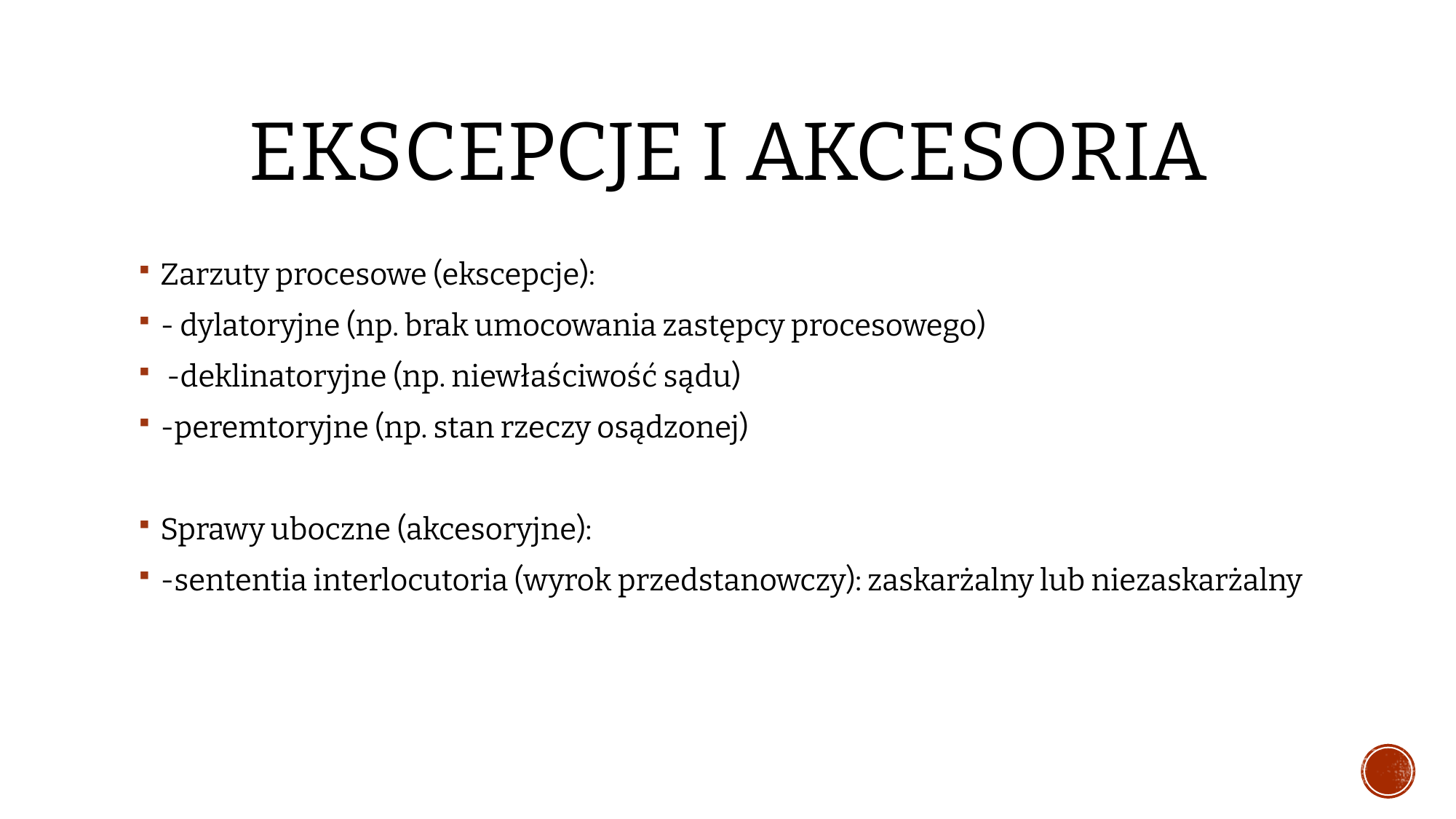

# EKSCEPCJE i akcesoria
Zarzuty procesowe (ekscepcje):
- dylatoryjne (np. brak umocowania zastępcy procesowego)
 -deklinatoryjne (np. niewłaściwość sądu)
-peremtoryjne (np. stan rzeczy osądzonej)

Sprawy uboczne (akcesoryjne):
-sententia interlocutoria (wyrok przedstanowczy): zaskarżalny lub niezaskarżalny